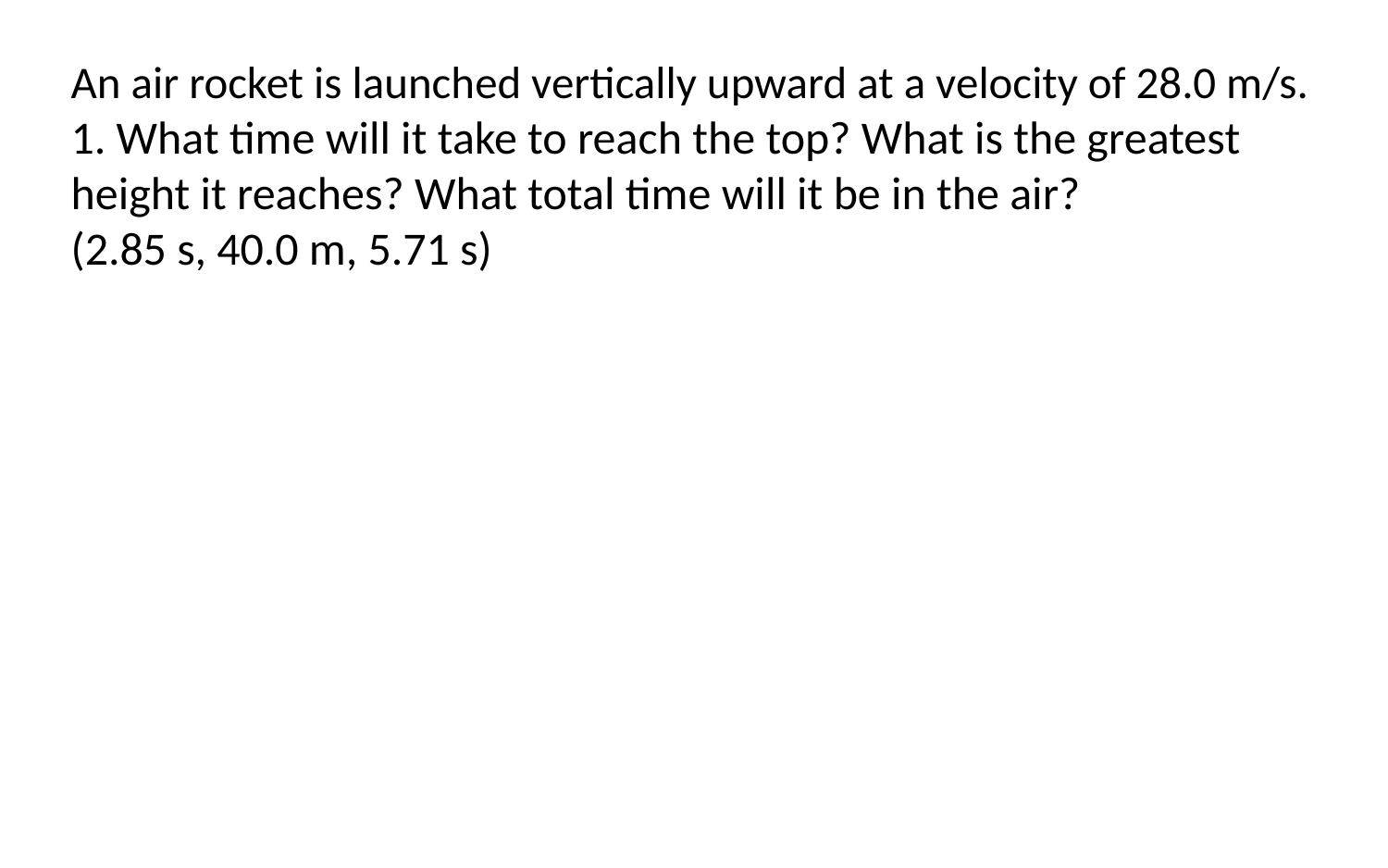

An air rocket is launched vertically upward at a velocity of 28.0 m/s.
1. What time will it take to reach the top? What is the greatest height it reaches? What total time will it be in the air?
(2.85 s, 40.0 m, 5.71 s)